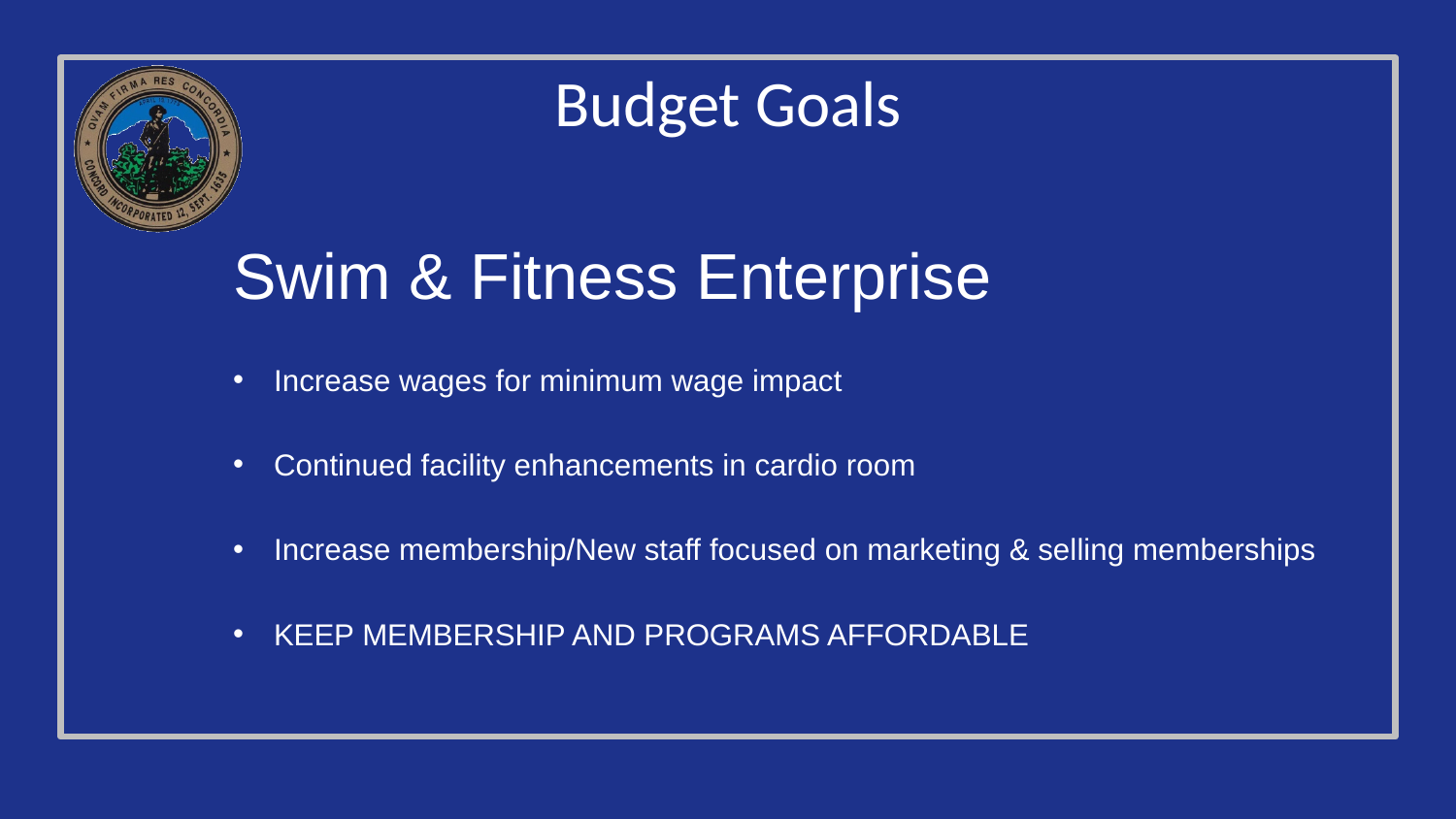

# Budget Goals
Swim & Fitness Enterprise

Increase wages for minimum wage impact

Continued facility enhancements in cardio room

Increase membership/New staff focused on marketing & selling memberships

KEEP MEMBERSHIP AND PROGRAMS AFFORDABLE